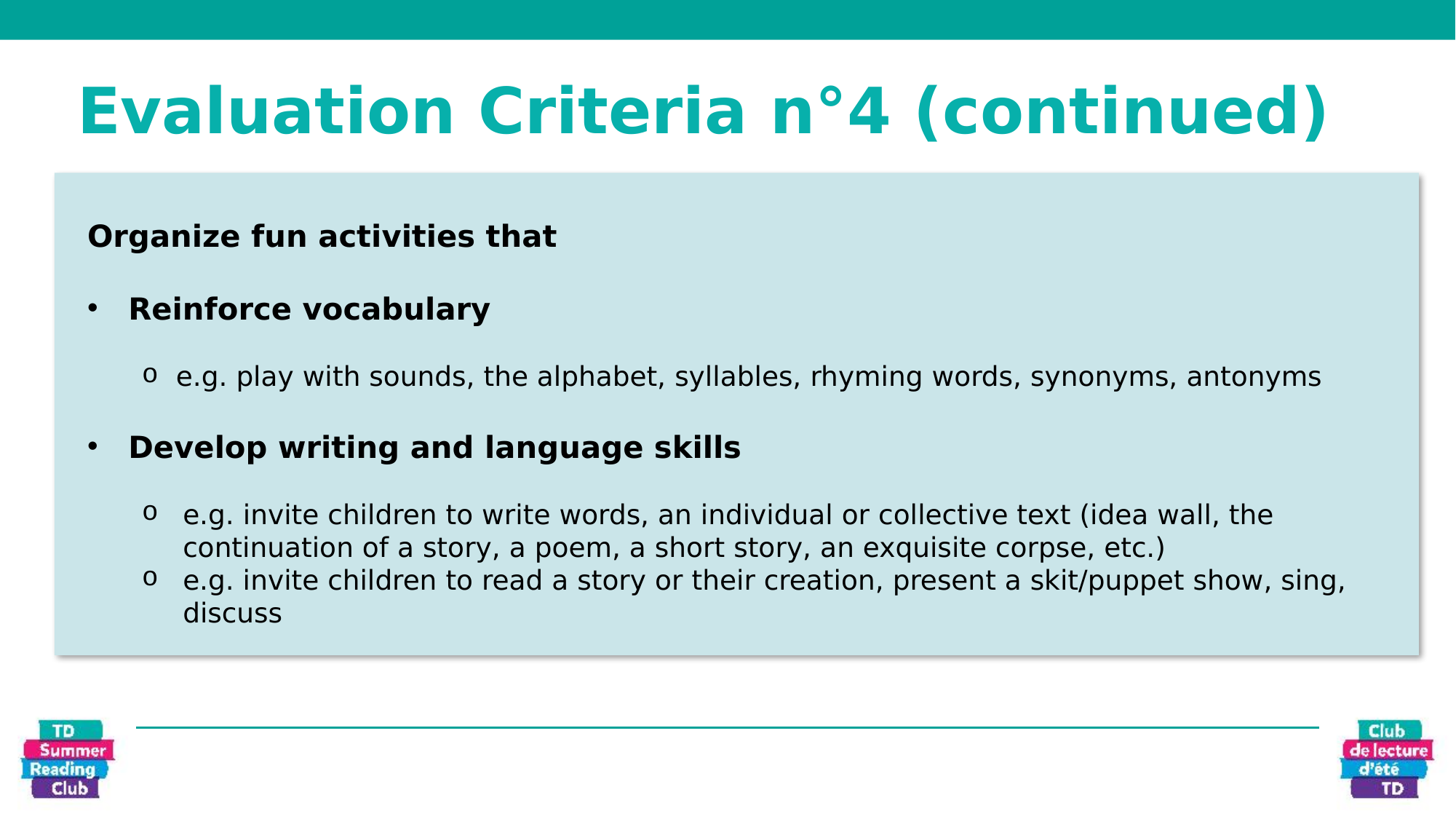

# Evaluation Criteria n°4 (continued)
Organize fun activities that

Reinforce vocabulary

e.g. play with sounds, the alphabet, syllables, rhyming words, synonyms, antonyms

Develop writing and language skills

e.g. invite children to write words, an individual or collective text (idea wall, the continuation of a story, a poem, a short story, an exquisite corpse, etc.)
e.g. invite children to read a story or their creation, present a skit/puppet show, sing, discuss